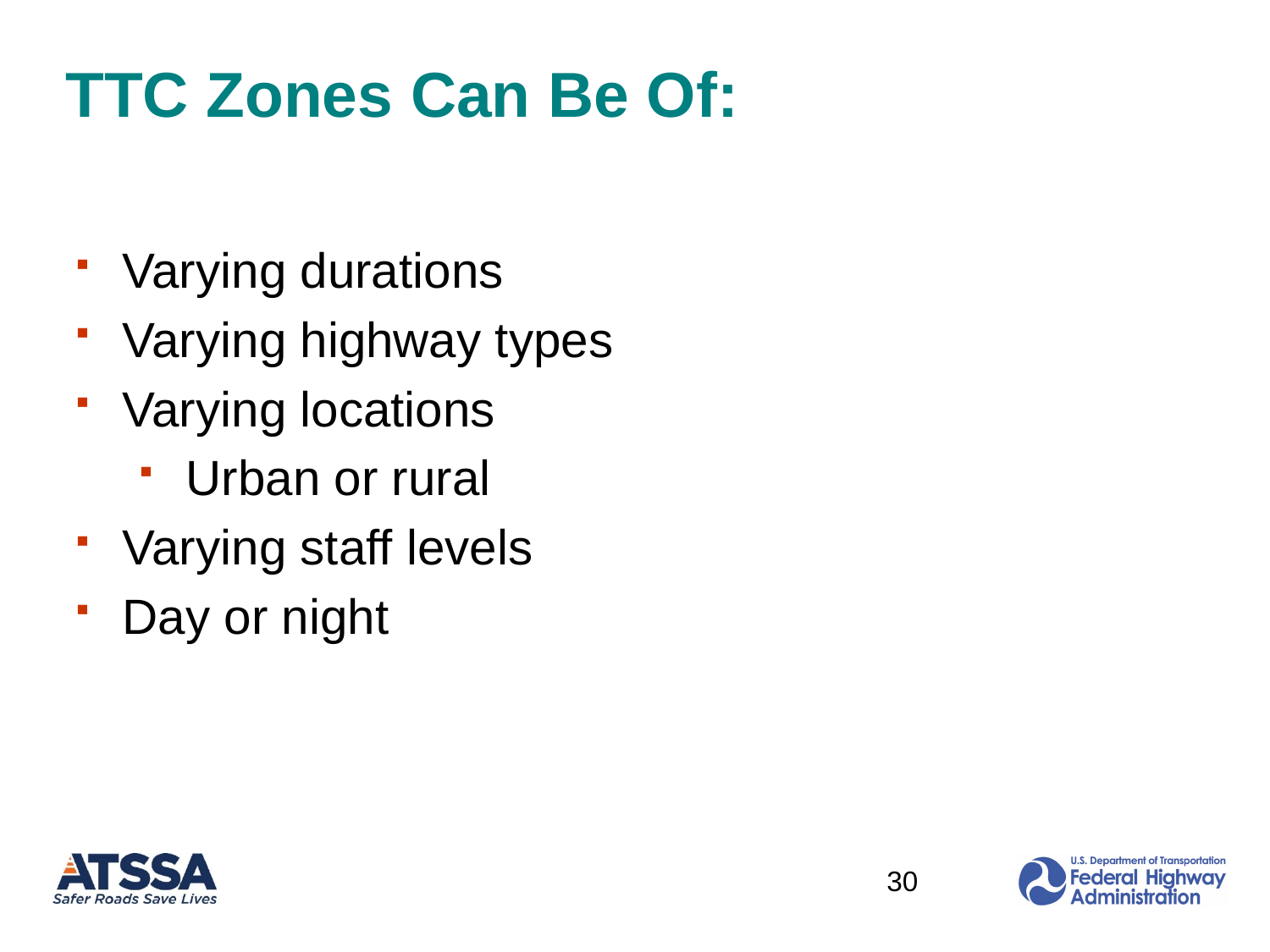

# TTC Zones Can Be Of:
Varying durations
Varying highway types
Varying locations
Urban or rural
Varying staff levels
Day or night